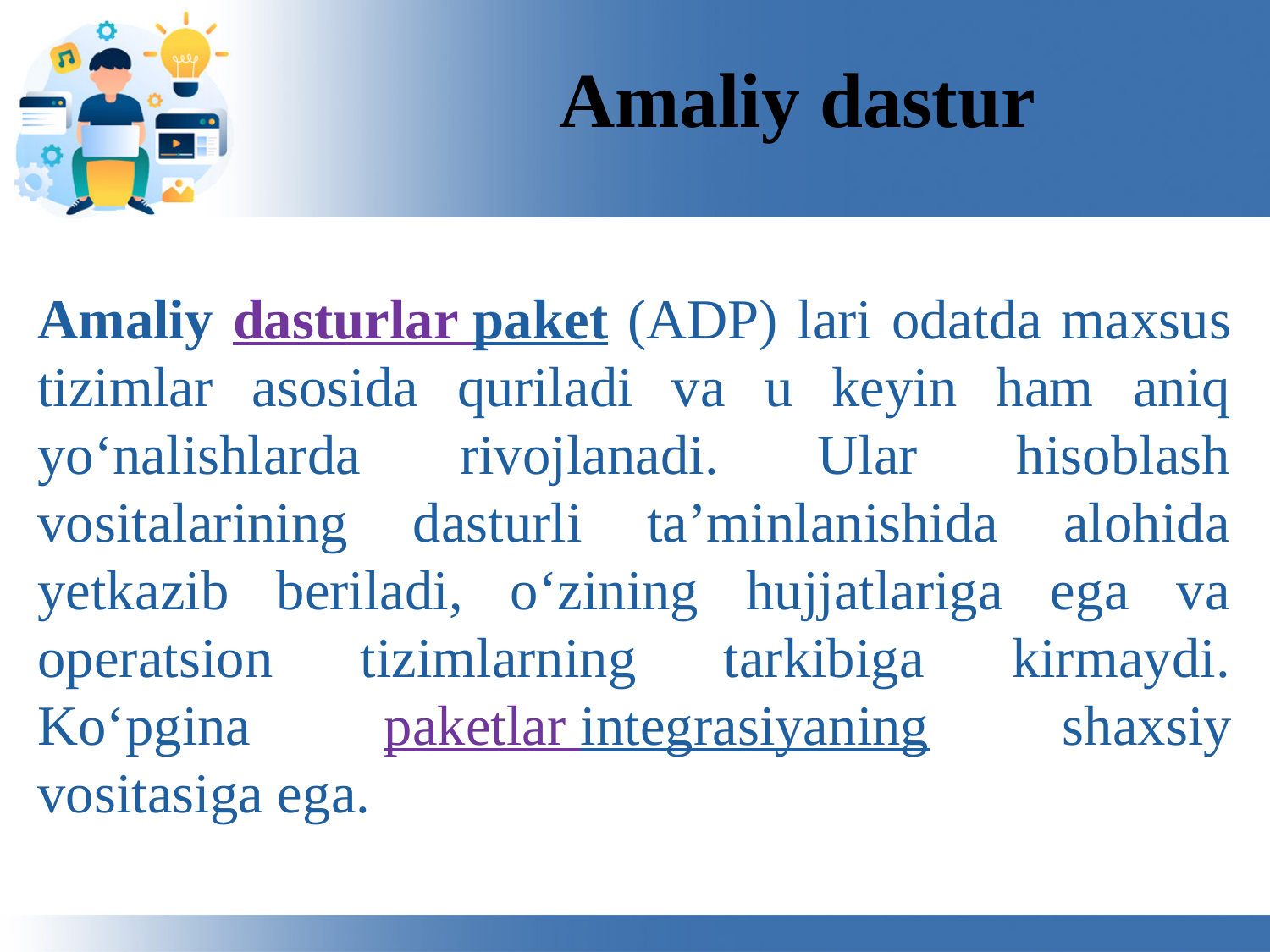

# Amaliy dastur
Amaliy dasturlar paket (ADP) lari odatda maxsus tizimlar asosida quriladi va u keyin ham aniq yo‘nalishlarda rivojlanadi. Ular hisoblash vositalarining dasturli ta’minlanishida alohida yetkazib beriladi, o‘zining hujjatlariga ega va operatsion tizimlarning tarkibiga kirmaydi. Ko‘pgina paketlar integrasiyaning shaxsiy vositasiga ega.